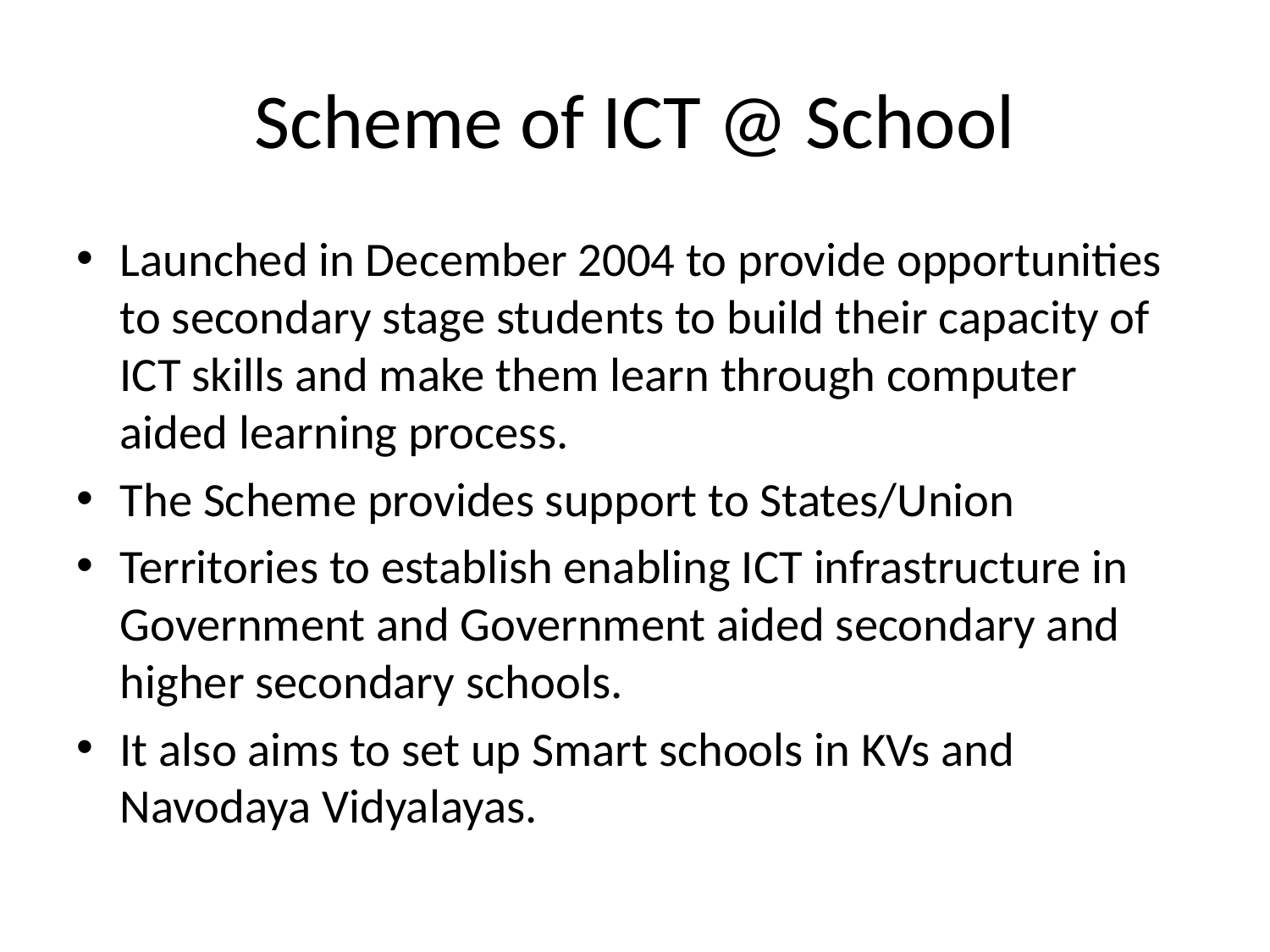

# Scheme of ICT @ School
Launched in December 2004 to provide opportunities to secondary stage students to build their capacity of ICT skills and make them learn through computer aided learning process.
The Scheme provides support to States/Union
Territories to establish enabling ICT infrastructure in Government and Government aided secondary and higher secondary schools.
It also aims to set up Smart schools in KVs and Navodaya Vidyalayas.